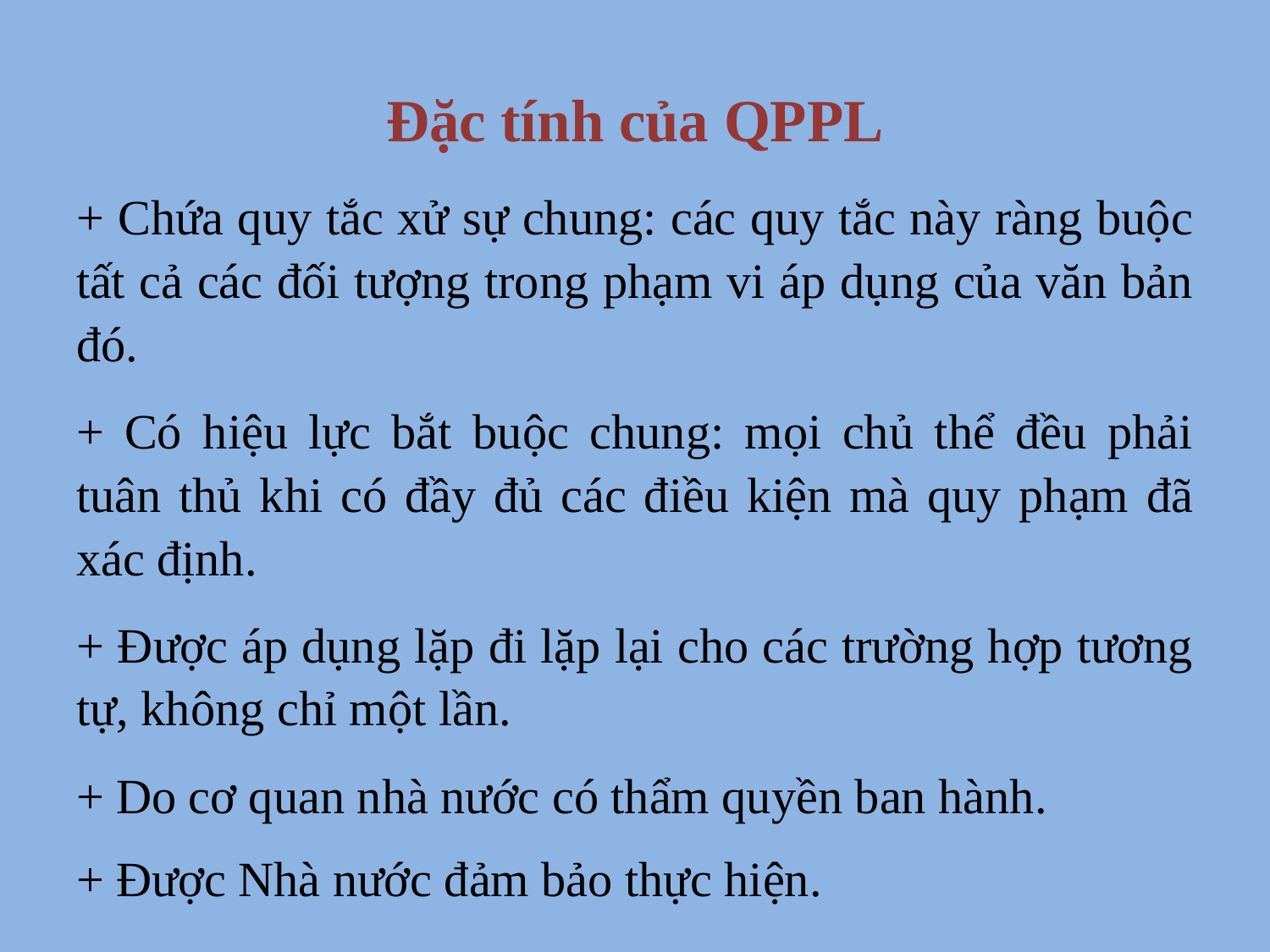

# Đặc tính của QPPL
+ Chứa quy tắc xử sự chung: các quy tắc này ràng buộc tất cả các đối tượng trong phạm vi áp dụng của văn bản đó.
+ Có hiệu lực bắt buộc chung: mọi chủ thể đều phải tuân thủ khi có đầy đủ các điều kiện mà quy phạm đã xác định.
+ Được áp dụng lặp đi lặp lại cho các trường hợp tương tự, không chỉ một lần.
+ Do cơ quan nhà nước có thẩm quyền ban hành.
+ Được Nhà nước đảm bảo thực hiện.